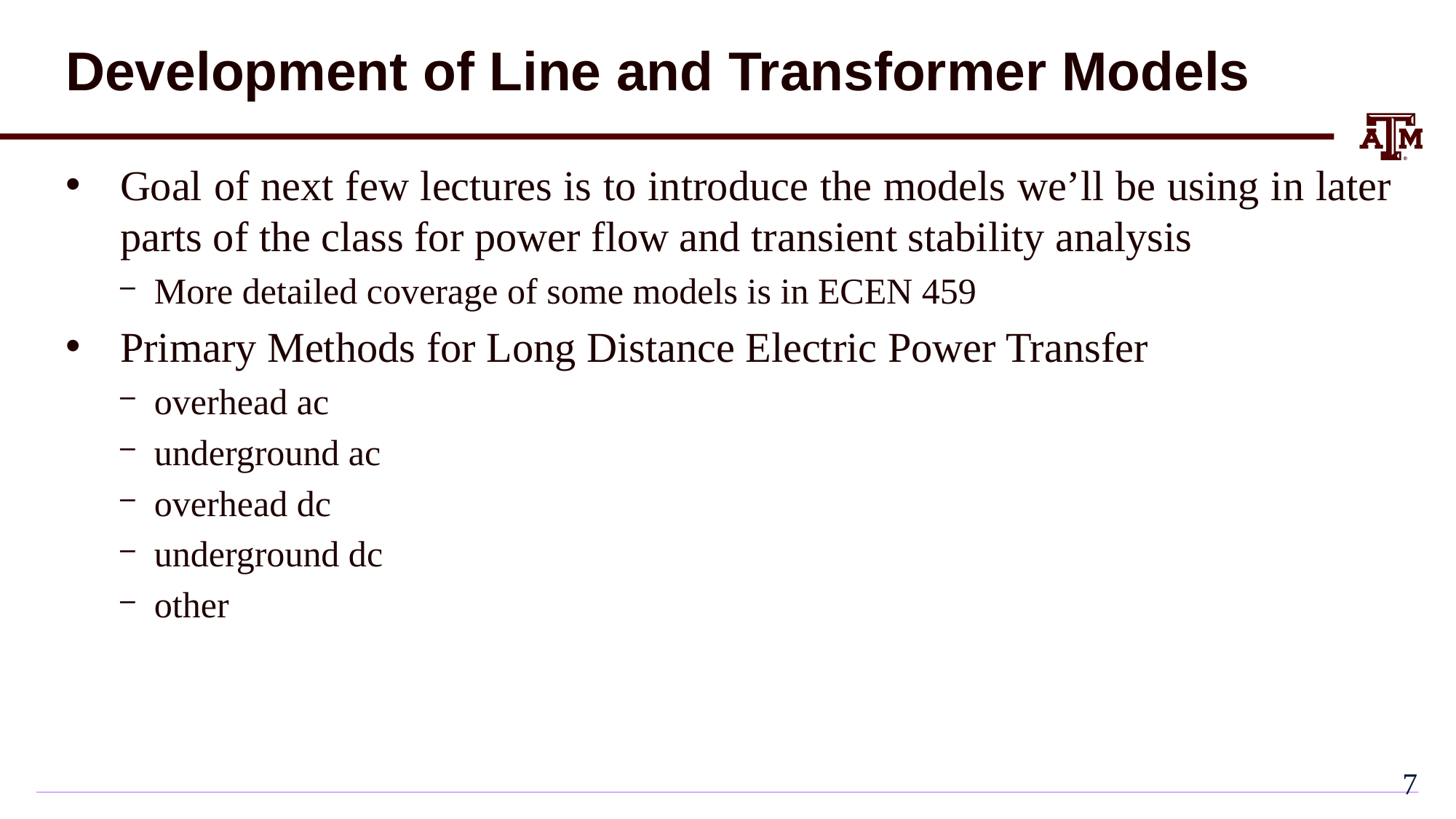

# Development of Line and Transformer Models
Goal of next few lectures is to introduce the models we’ll be using in later parts of the class for power flow and transient stability analysis
More detailed coverage of some models is in ECEN 459
Primary Methods for Long Distance Electric Power Transfer
overhead ac
underground ac
overhead dc
underground dc
other

7